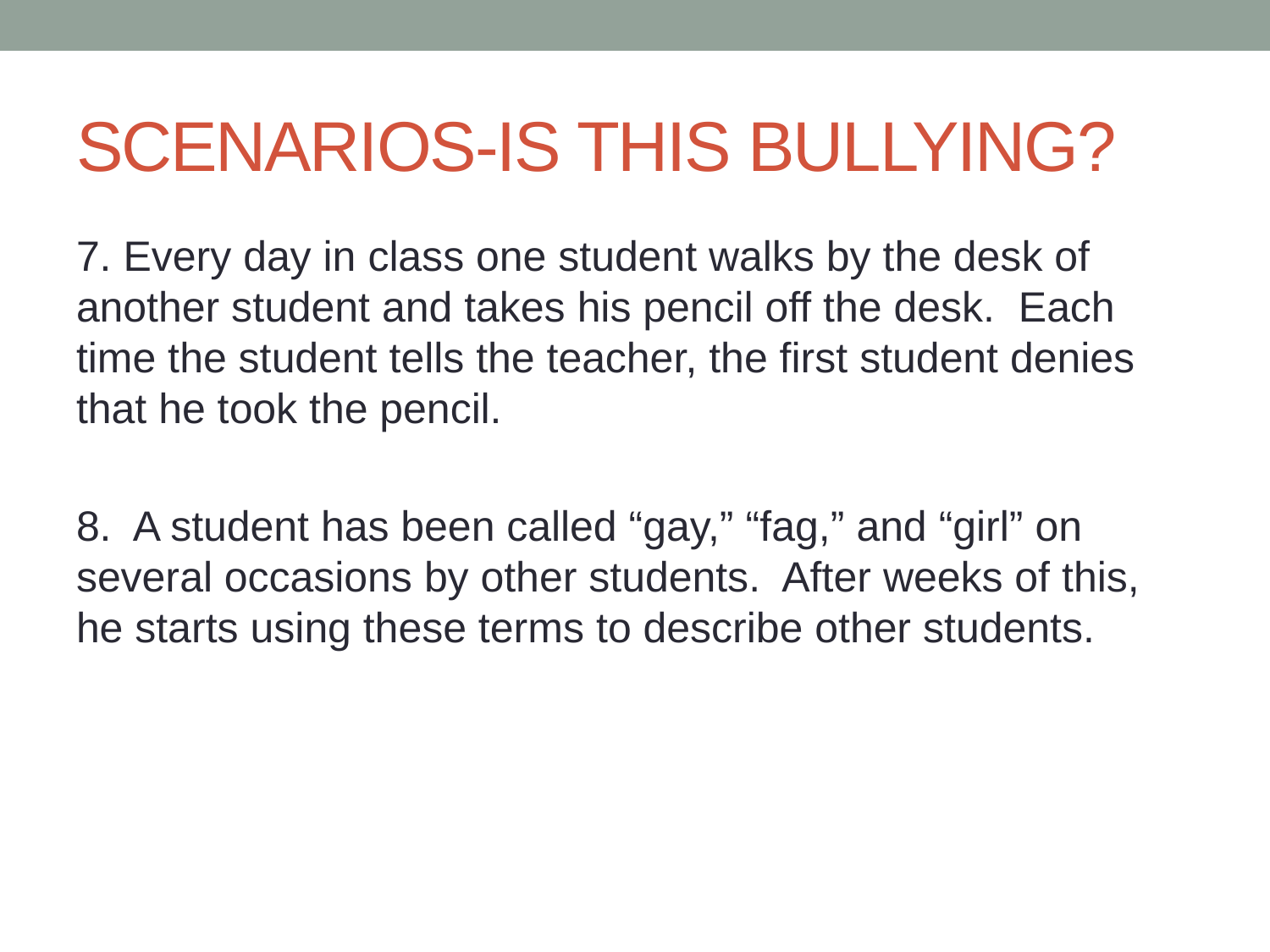

# SCENARIOS-IS THIS BULLYING?
7. Every day in class one student walks by the desk of another student and takes his pencil off the desk.  Each time the student tells the teacher, the first student denies that he took the pencil.

8.  A student has been called “gay,” “fag,” and “girl” on several occasions by other students.  After weeks of this, he starts using these terms to describe other students.